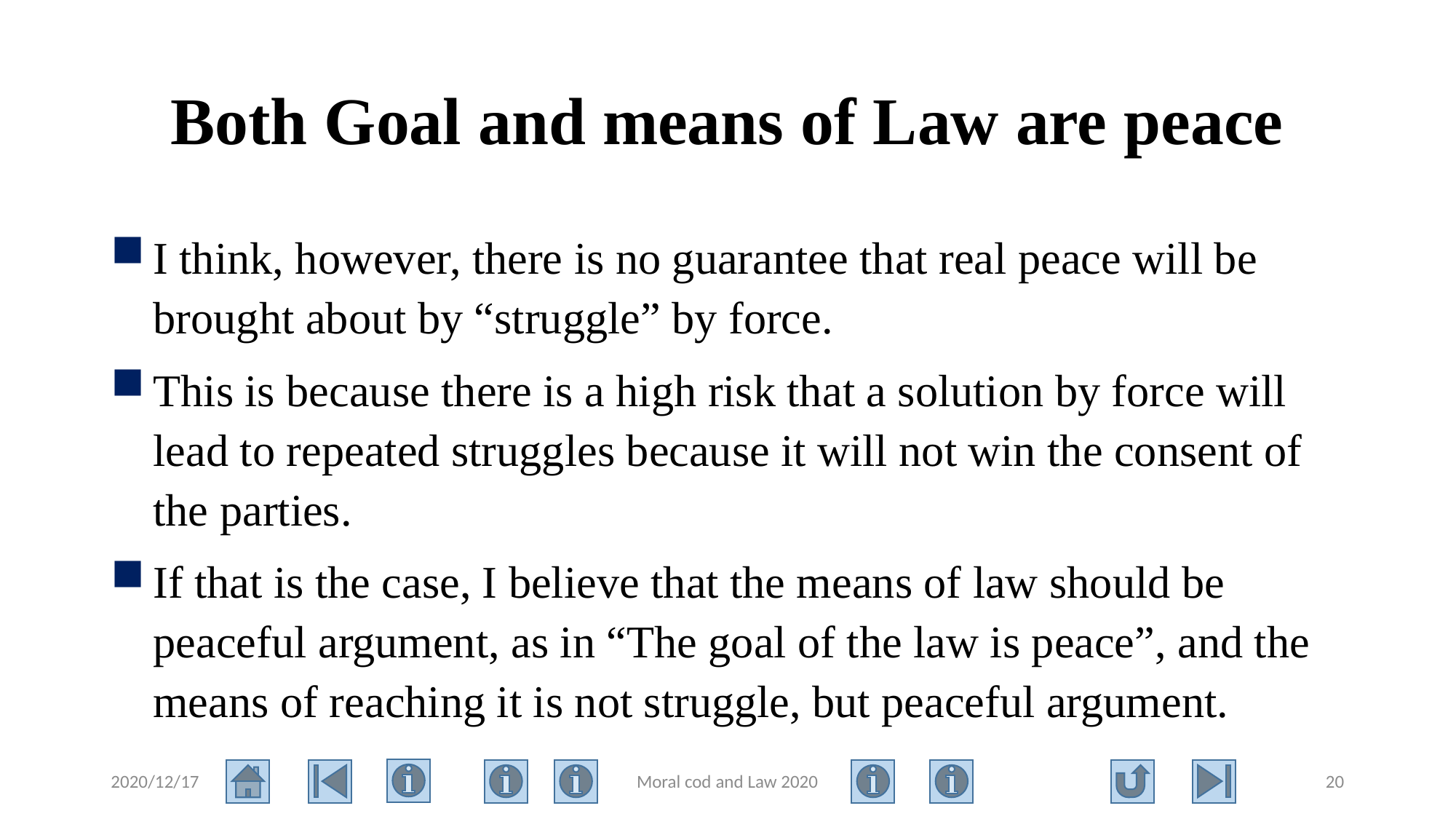

# Both Goal and means of Law are peace
I think, however, there is no guarantee that real peace will be brought about by “struggle” by force.
This is because there is a high risk that a solution by force will lead to repeated struggles because it will not win the consent of the parties.
If that is the case, I believe that the means of law should be peaceful argument, as in “The goal of the law is peace”, and the means of reaching it is not struggle, but peaceful argument.
2020/12/17
Moral cod and Law 2020
20